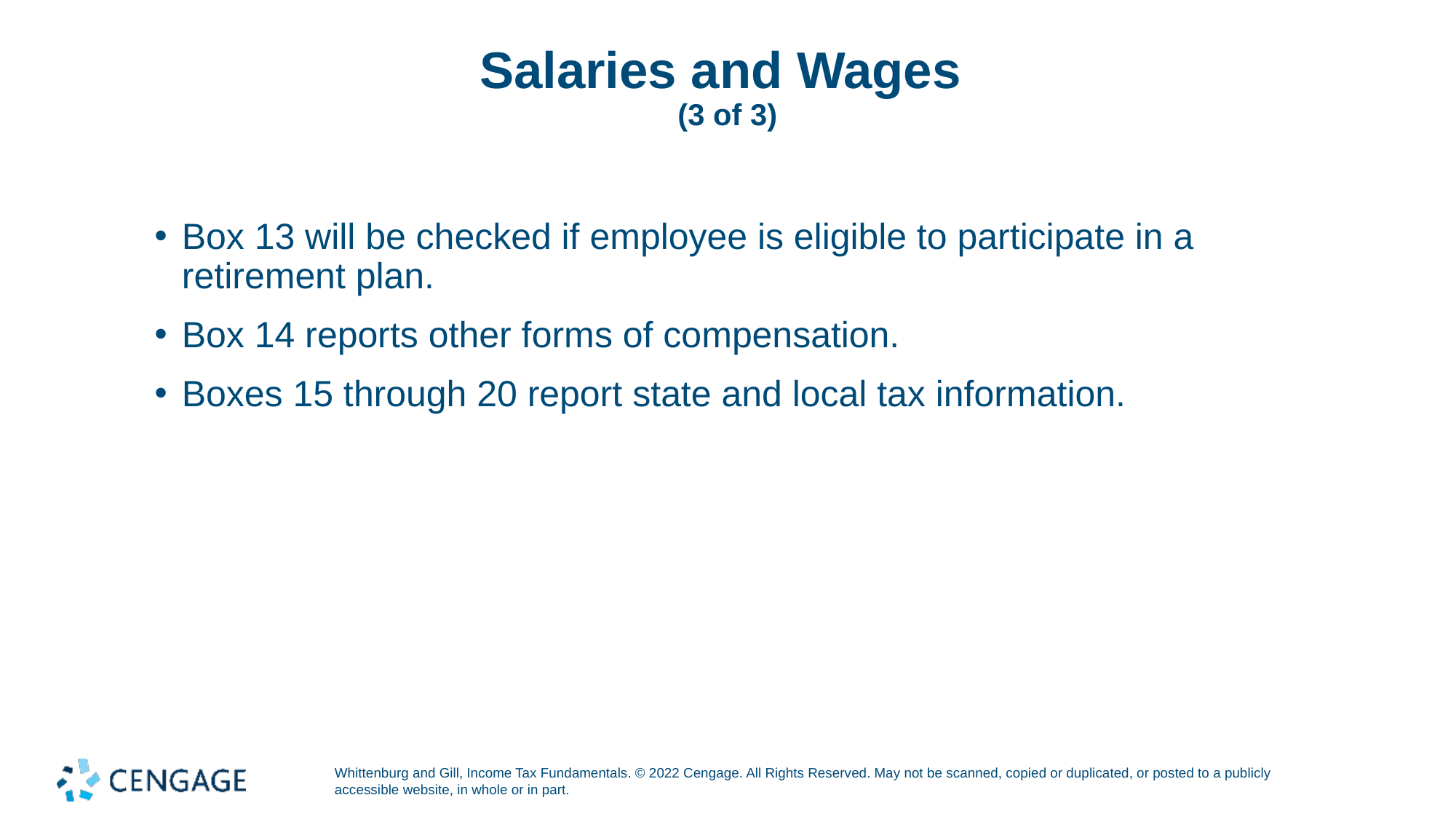

# Salaries and Wages (3 of 3)
Box 13 will be checked if employee is eligible to participate in a retirement plan.
Box 14 reports other forms of compensation.
Boxes 15 through 20 report state and local tax information.